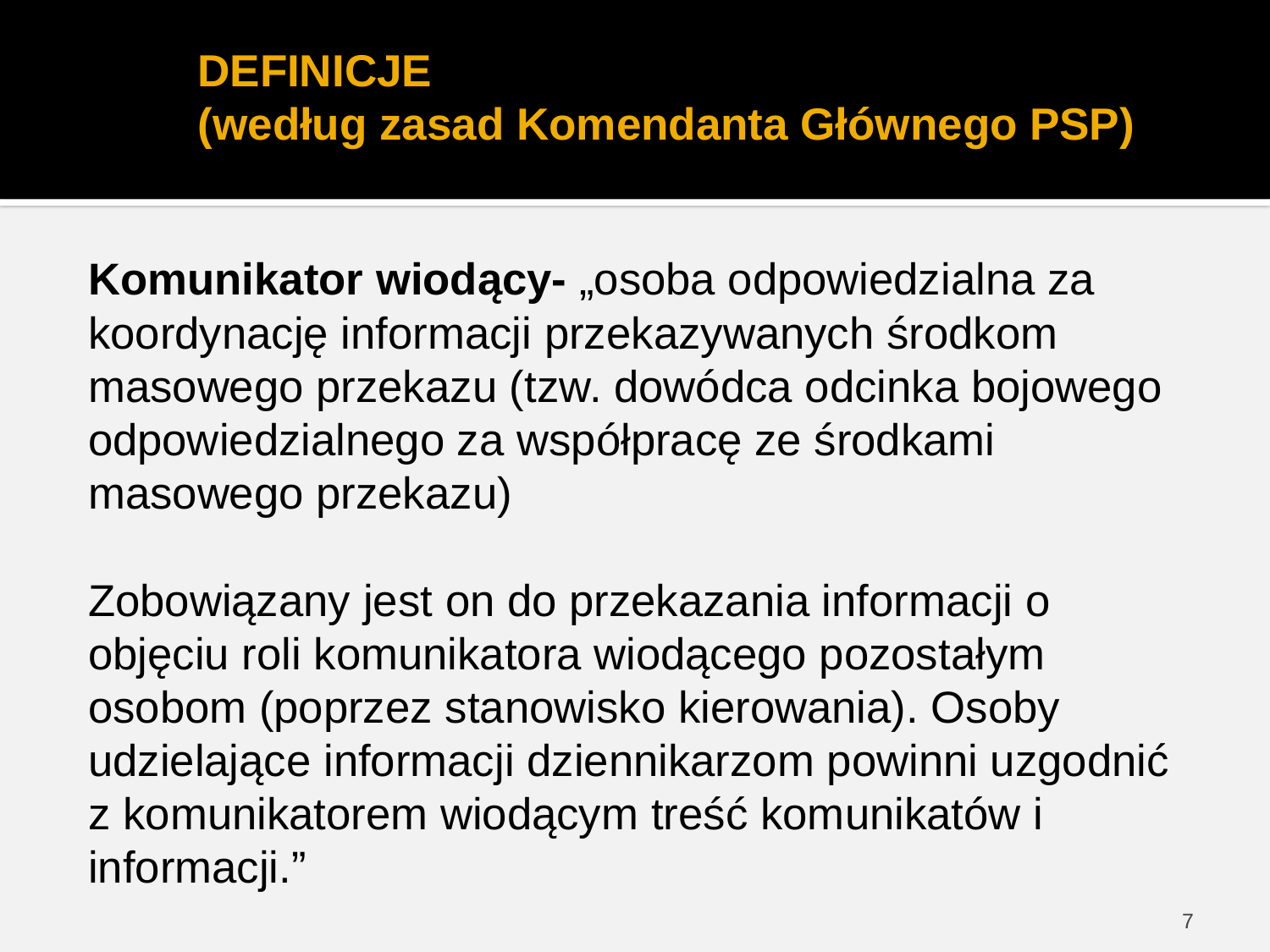

# DEFINICJE (według zasad Komendanta Głównego PSP)

Komunikator wiodący- „osoba odpowiedzialna za koordynację informacji przekazywanych środkom masowego przekazu (tzw. dowódca odcinka bojowego odpowiedzialnego za współpracę ze środkami masowego przekazu)

Zobowiązany jest on do przekazania informacji o objęciu roli komunikatora wiodącego pozostałym osobom (poprzez stanowisko kierowania). Osoby udzielające informacji dziennikarzom powinni uzgodnić z komunikatorem wiodącym treść komunikatów i informacji.”
7